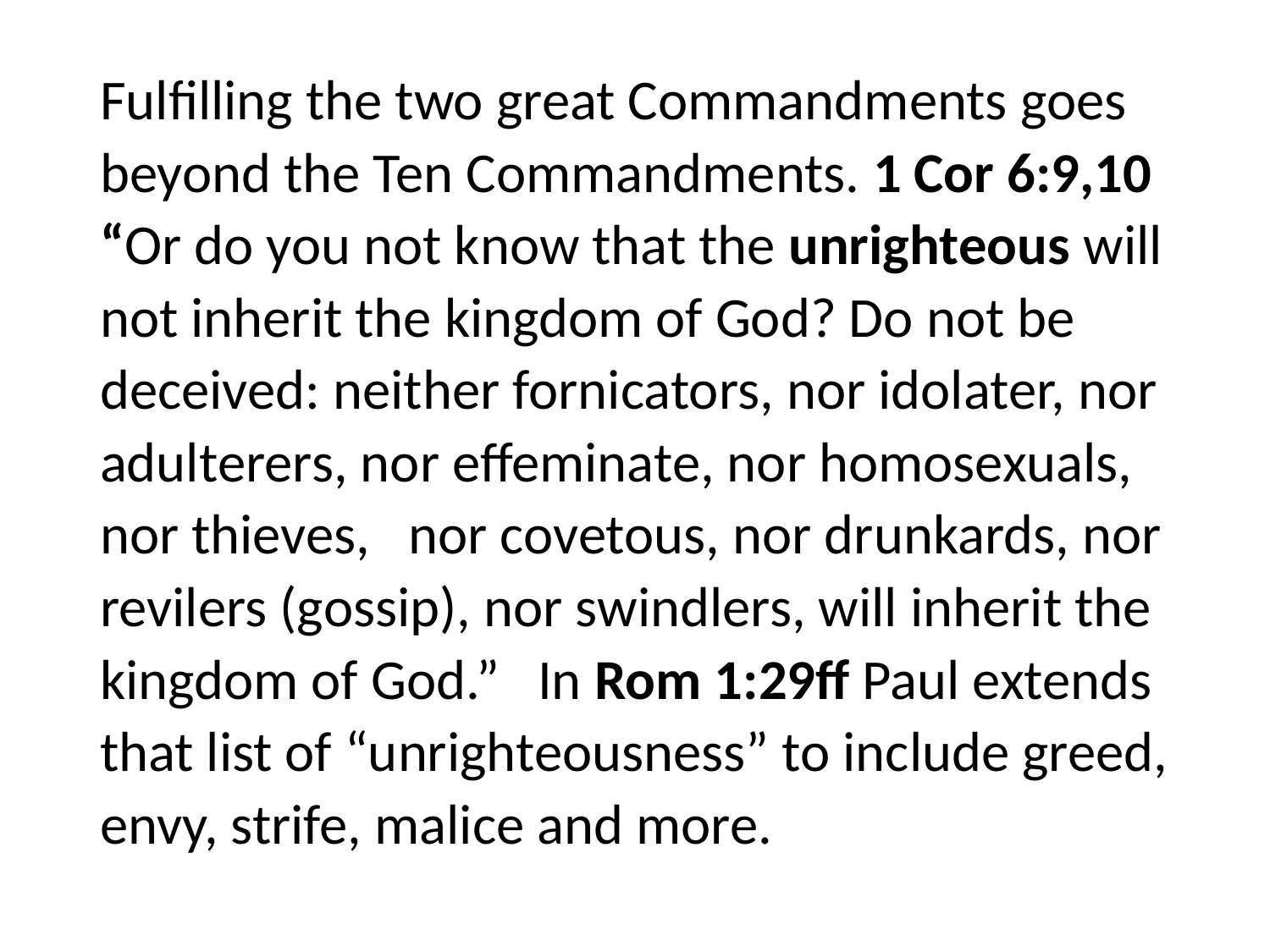

#
Fulfilling the two great Commandments goes beyond the Ten Commandments. 1 Cor 6:9,10 “Or do you not know that the unrighteous will not inherit the kingdom of God? Do not be deceived: neither fornicators, nor idolater, nor adulterers, nor effeminate, nor homosexuals, nor thieves,   nor covetous, nor drunkards, nor revilers (gossip), nor swindlers, will inherit the kingdom of God.”   In Rom 1:29ff Paul extends that list of “unrighteousness” to include greed, envy, strife, malice and more.